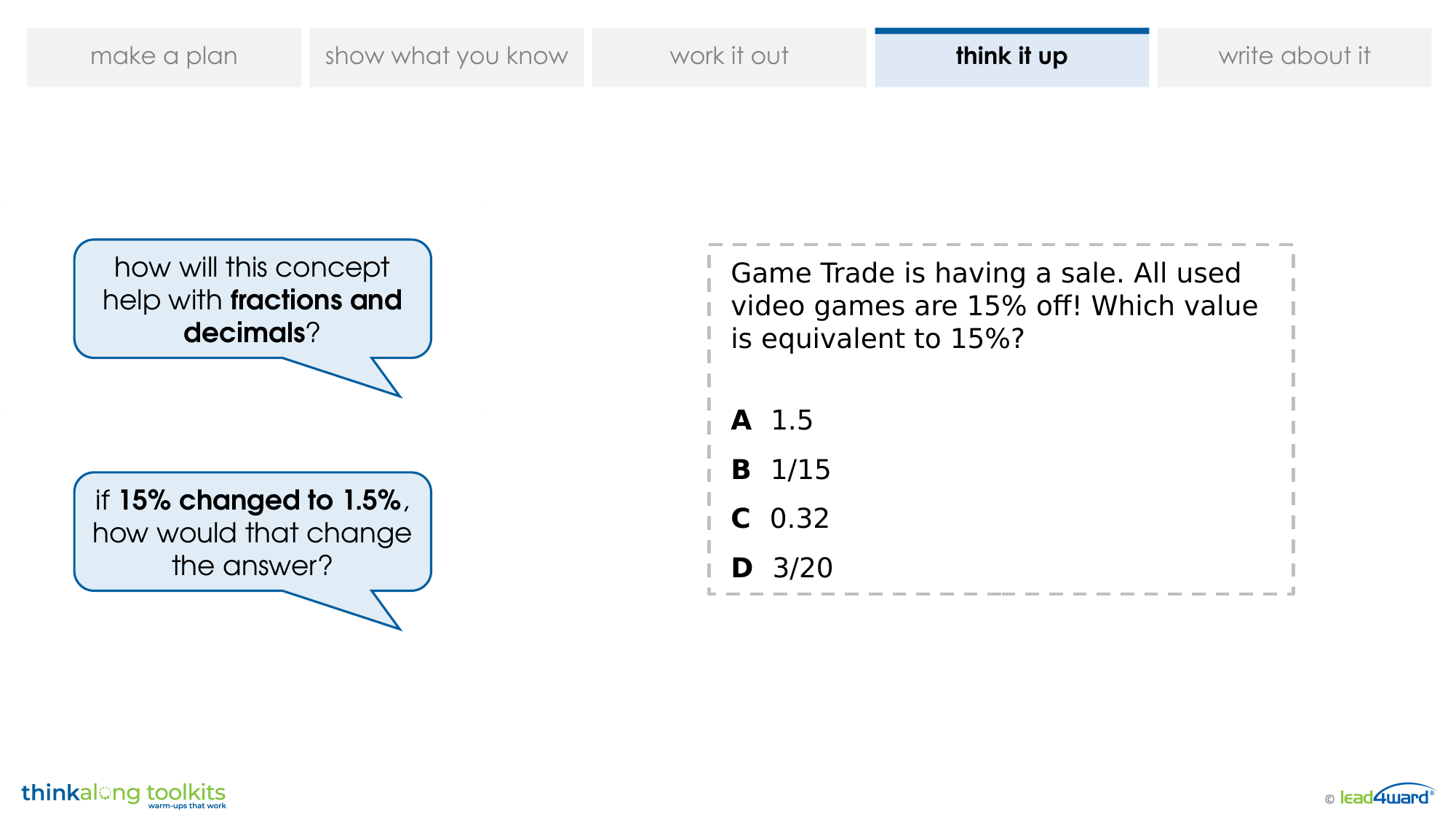

how will this concept help with fractions and decimals?
Game Trade is having a sale. All used video games are 15% off! Which value is equivalent to 15%?

A  1.5
B  1/15
C  0.32
D  3/20
if 15% changed to 1.5%, how would that change the answer?